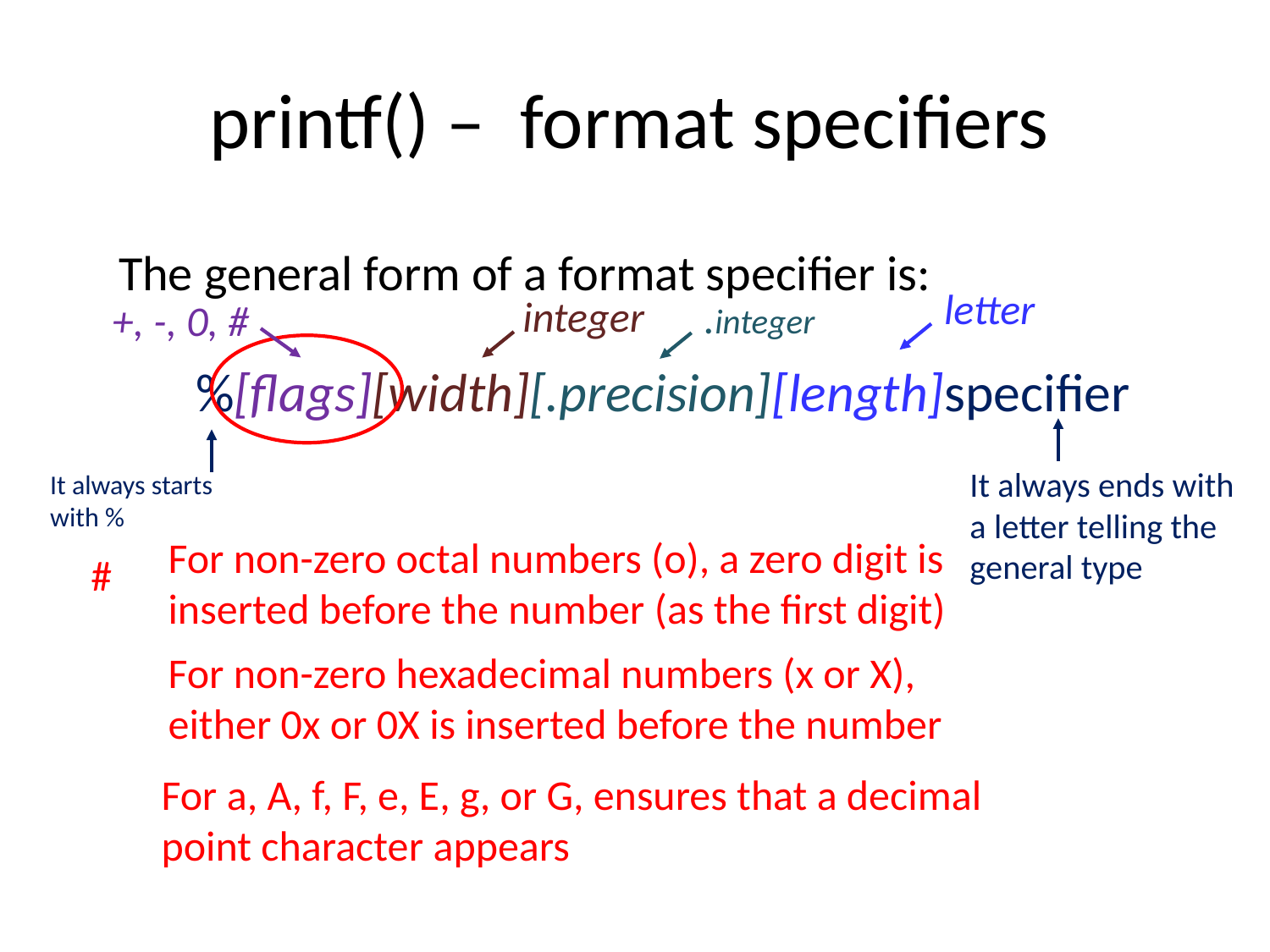

# printf() –  format specifiers
The general form of a format specifier is:
letter
integer
.integer
+, -, 0, #

%[flags][width][.precision][length]specifier

It always ends with a letter telling the general type
It always starts with %
For non-zero octal numbers (o), a zero digit is inserted before the number (as the first digit)
#
For non-zero hexadecimal numbers (x or X), either 0x or 0X is inserted before the number
For a, A, f, F, e, E, g, or G, ensures that a decimal point character appears